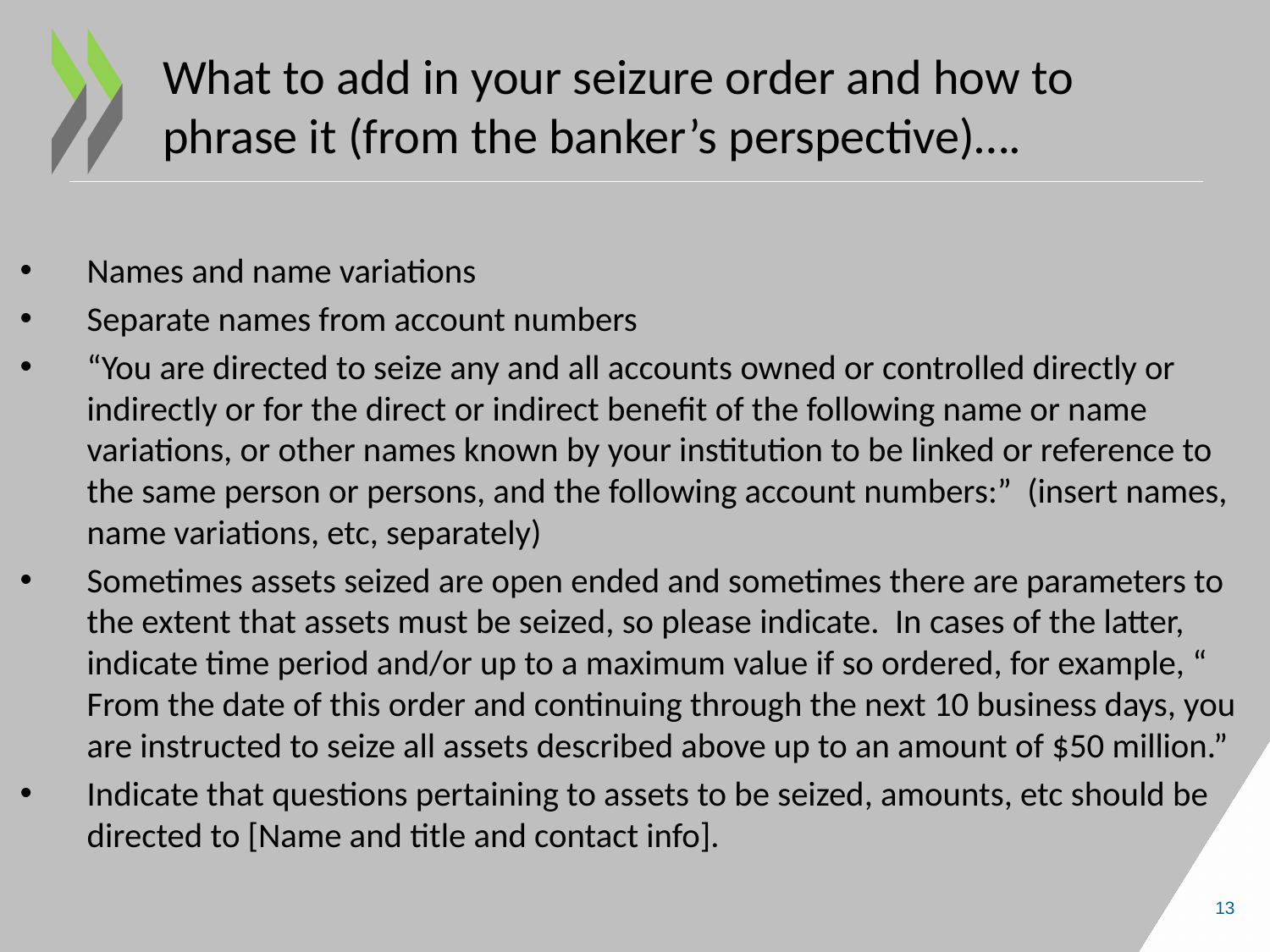

# What to add in your seizure order and how to phrase it (from the banker’s perspective)….
Names and name variations
Separate names from account numbers
“You are directed to seize any and all accounts owned or controlled directly or indirectly or for the direct or indirect benefit of the following name or name variations, or other names known by your institution to be linked or reference to the same person or persons, and the following account numbers:”  (insert names, name variations, etc, separately)
Sometimes assets seized are open ended and sometimes there are parameters to the extent that assets must be seized, so please indicate.  In cases of the latter, indicate time period and/or up to a maximum value if so ordered, for example, “ From the date of this order and continuing through the next 10 business days, you are instructed to seize all assets described above up to an amount of $50 million.”
Indicate that questions pertaining to assets to be seized, amounts, etc should be directed to [Name and title and contact info].
13